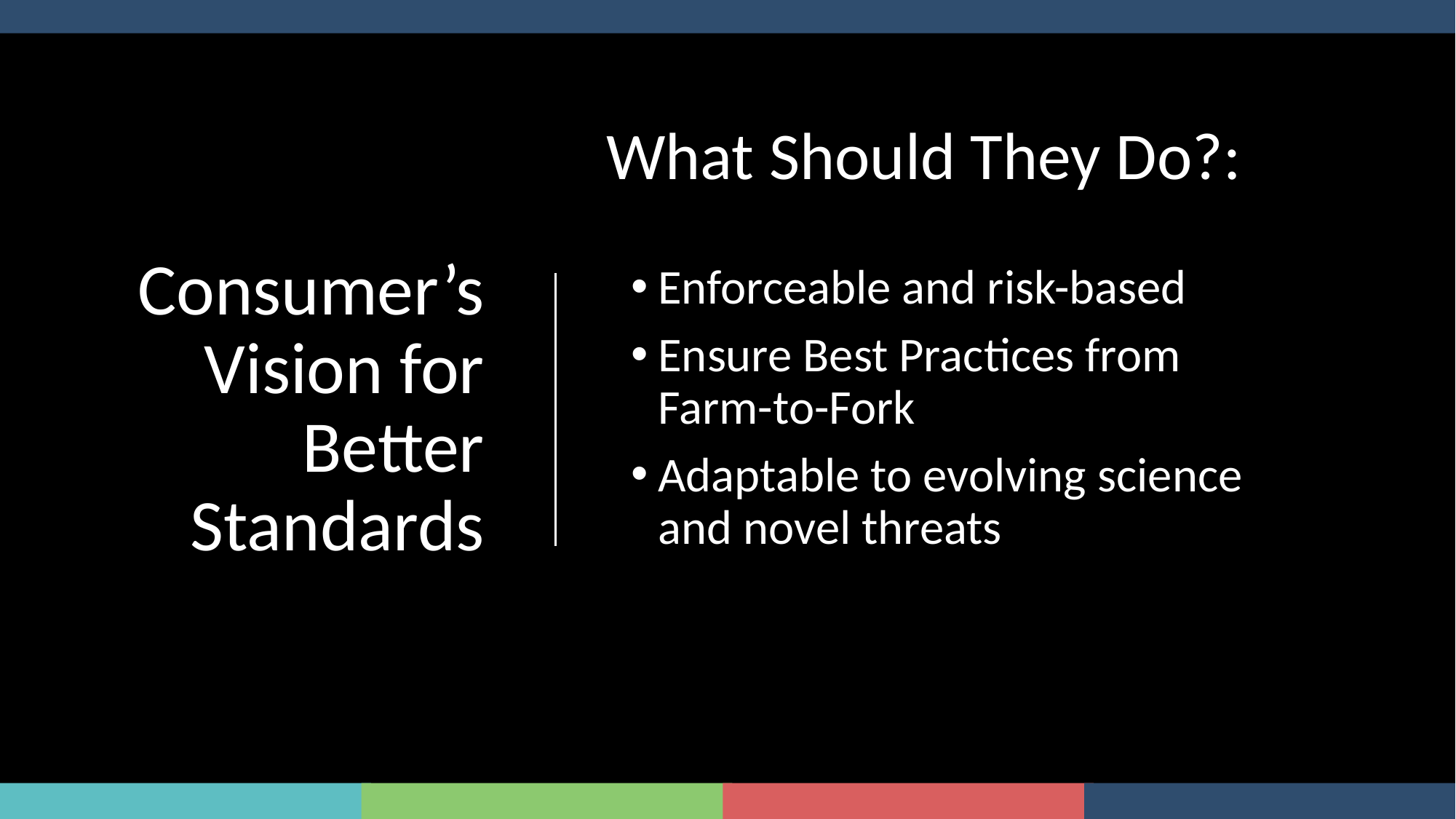

What Should They Do?:
# Consumer’s Vision for Better Standards
Enforceable and risk-based
Ensure Best Practices from Farm-to-Fork
Adaptable to evolving science and novel threats